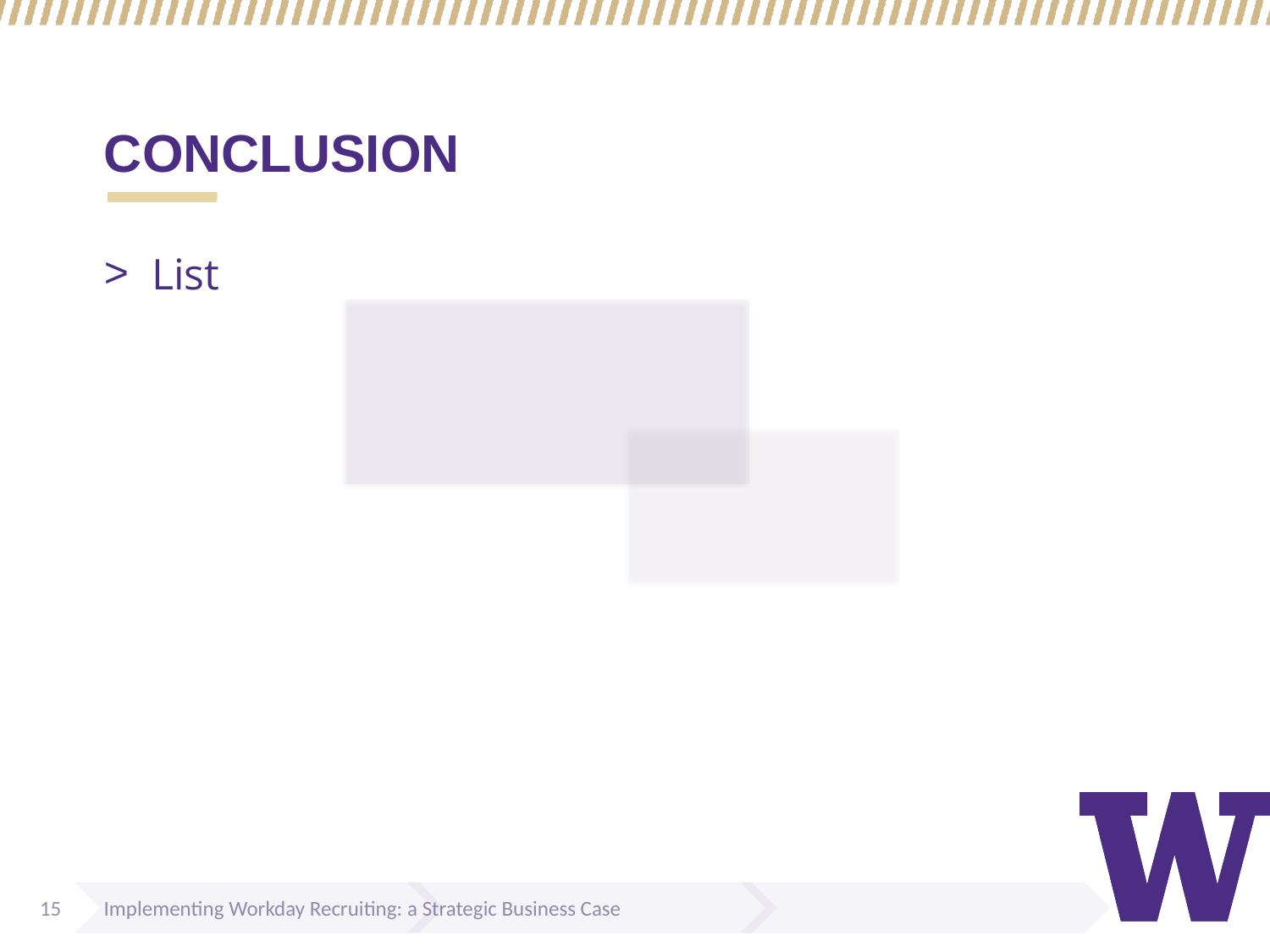

# CONCLUSION
List

15

Implementing Workday Recruiting: a Strategic Business Case